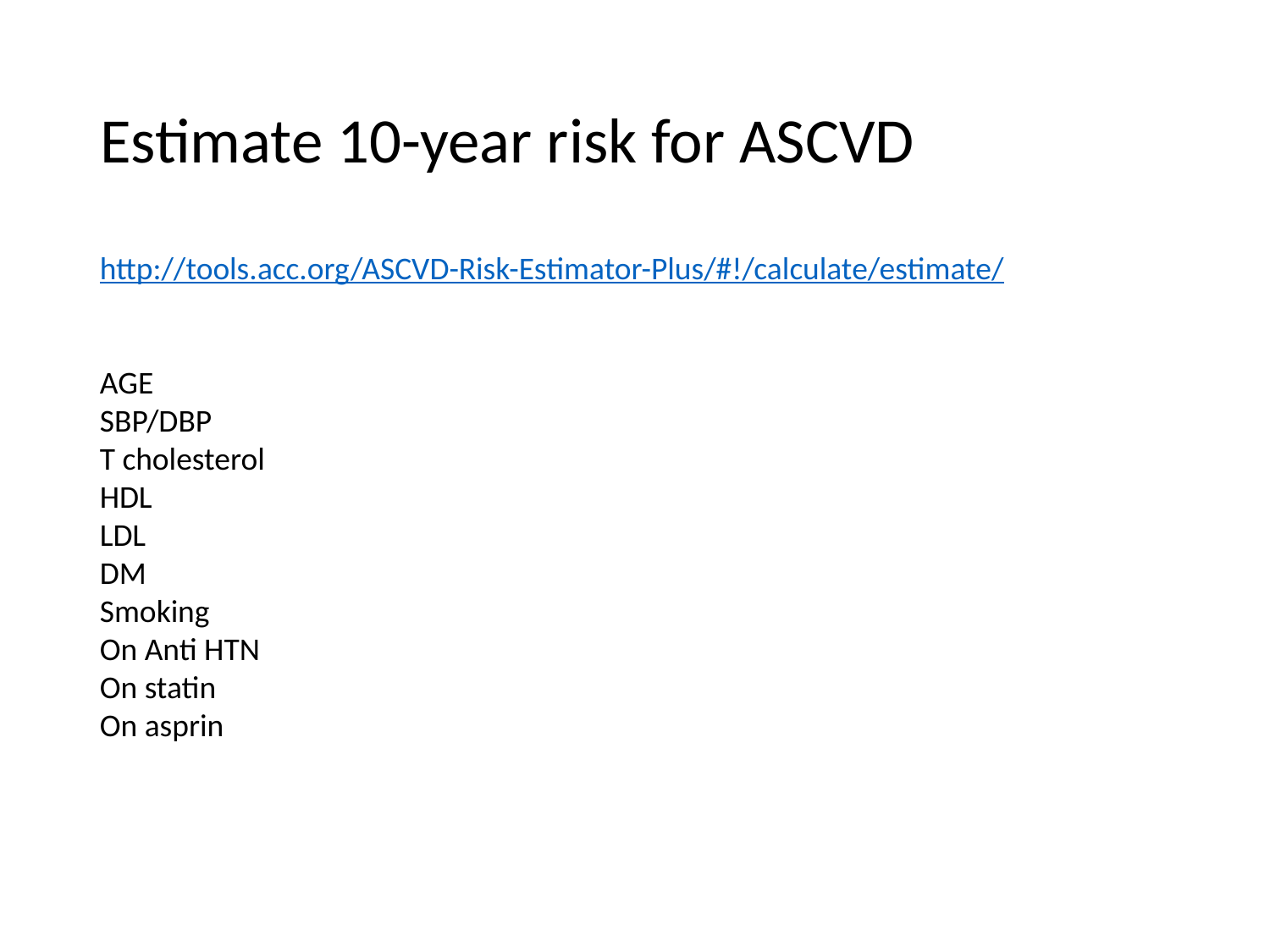

# Estimate 10-year risk for ASCVD
http://tools.acc.org/ASCVD-Risk-Estimator-Plus/#!/calculate/estimate/

AGE
SBP/DBP
T cholesterol
HDL
LDL
DM
Smoking
On Anti HTN
On statin
On asprin